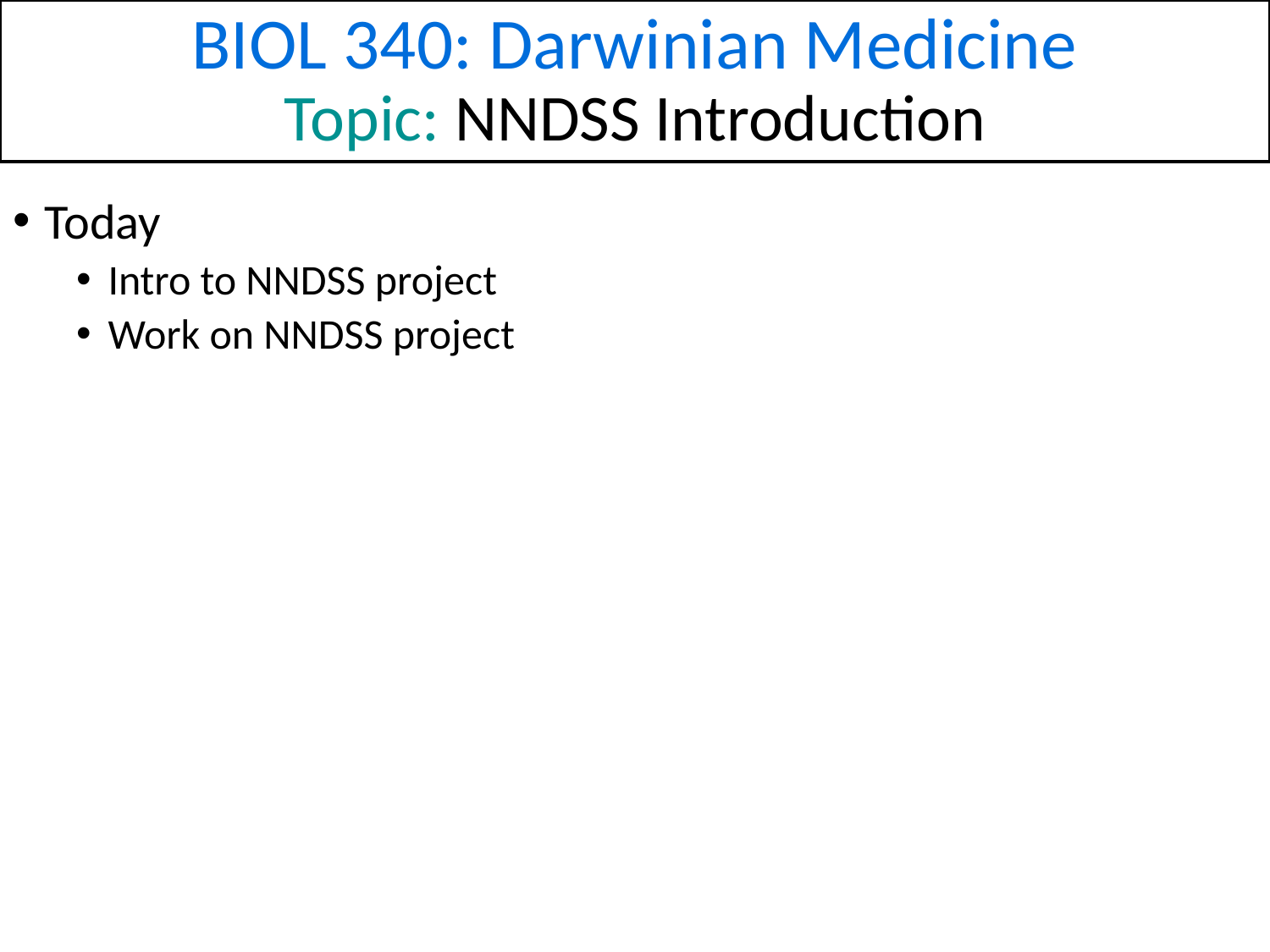

Today
Intro to NNDSS project
Work on NNDSS project